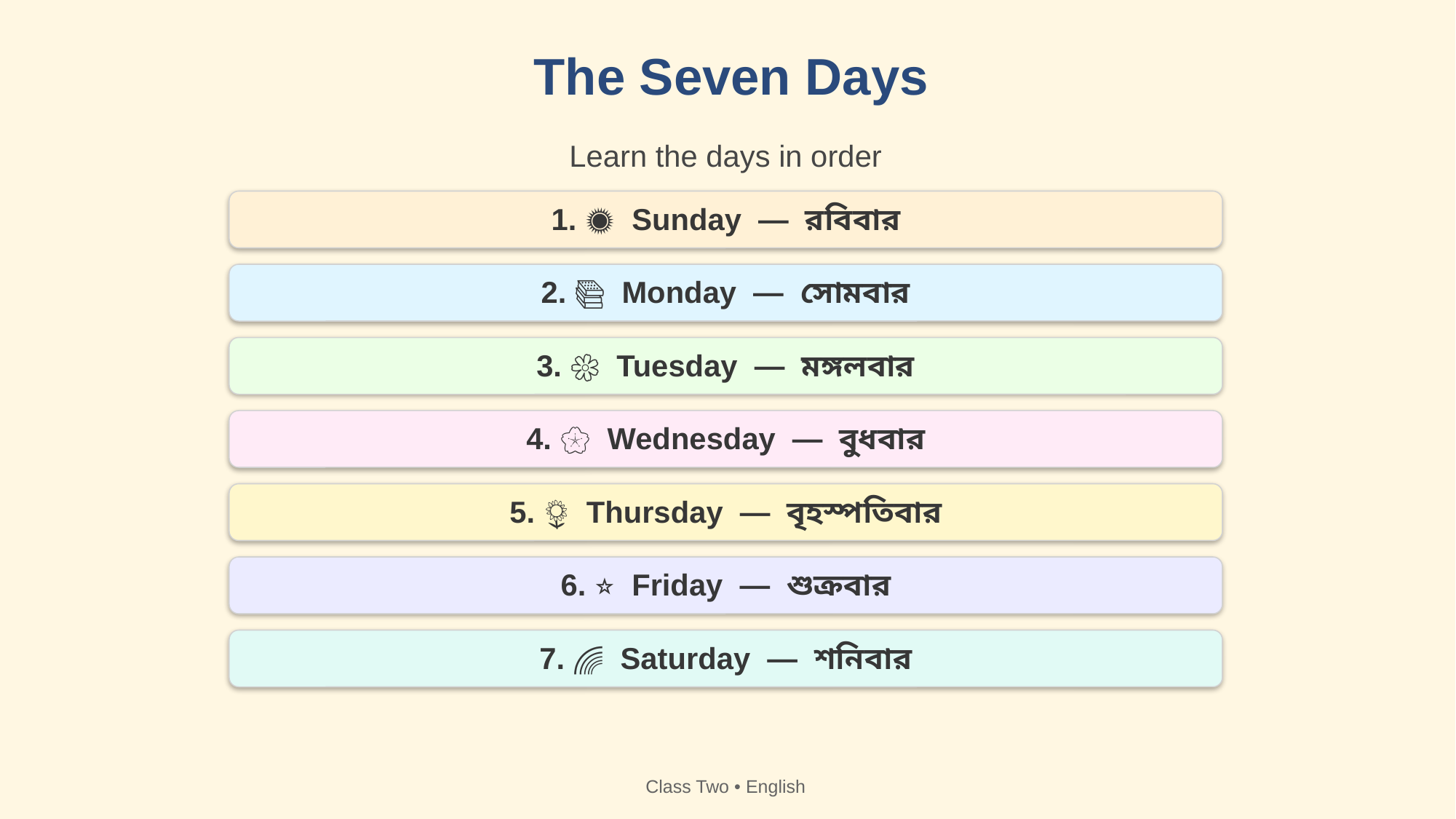

The Seven Days
Learn the days in order

1. ☀️  Sunday  —  রবিবার

2. 📚  Monday  —  সোমবার

3. 🌼  Tuesday  —  মঙ্গলবার

4. 🌸  Wednesday  —  বুধবার

5. 🌻  Thursday  —  বৃহস্পতিবার

6. ⭐  Friday  —  শুক্রবার

7. 🌈  Saturday  —  শনিবার
Class Two • English